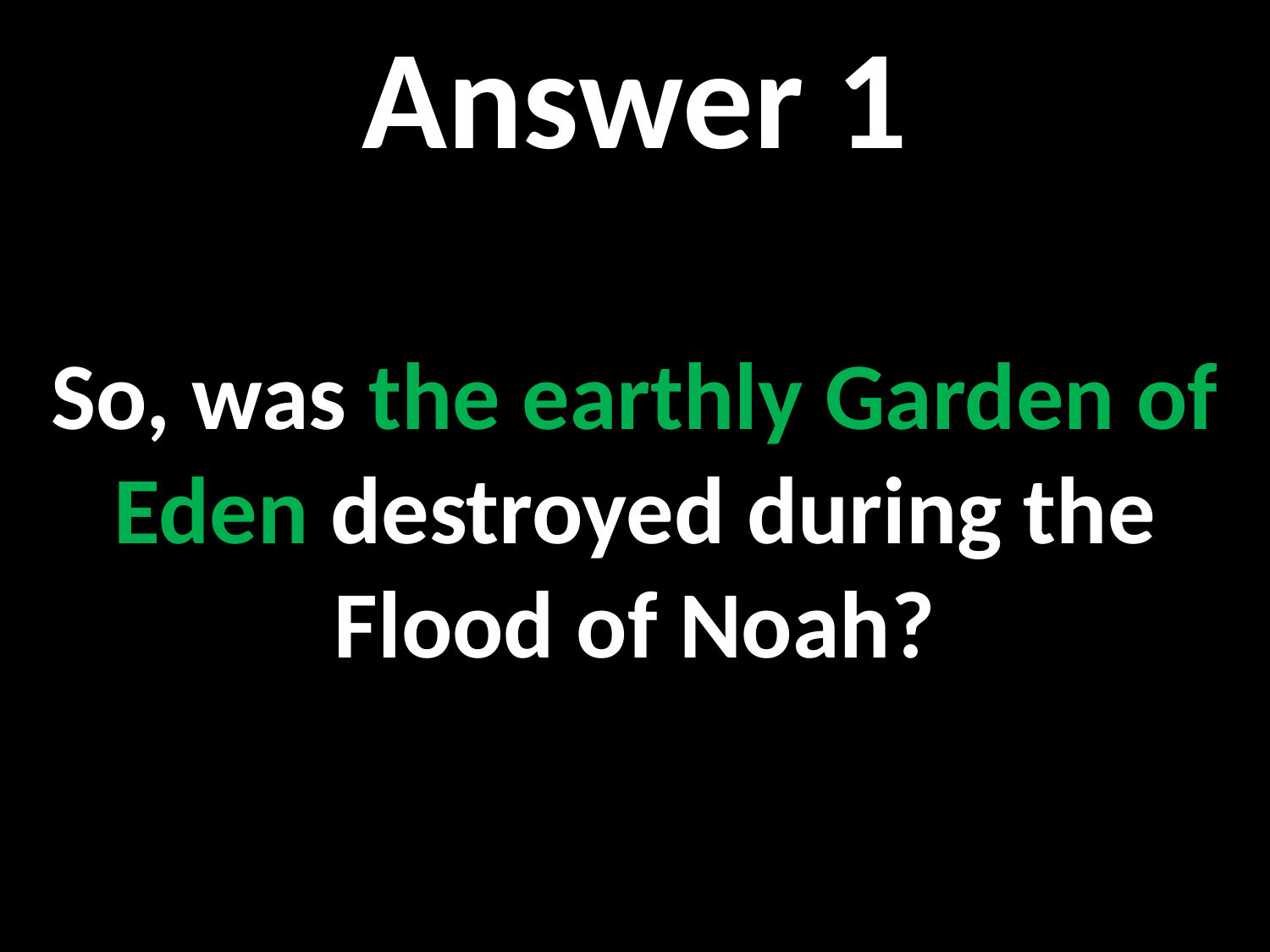

Answer 1
So, was the earthly Garden of Eden destroyed during the Flood of Noah?